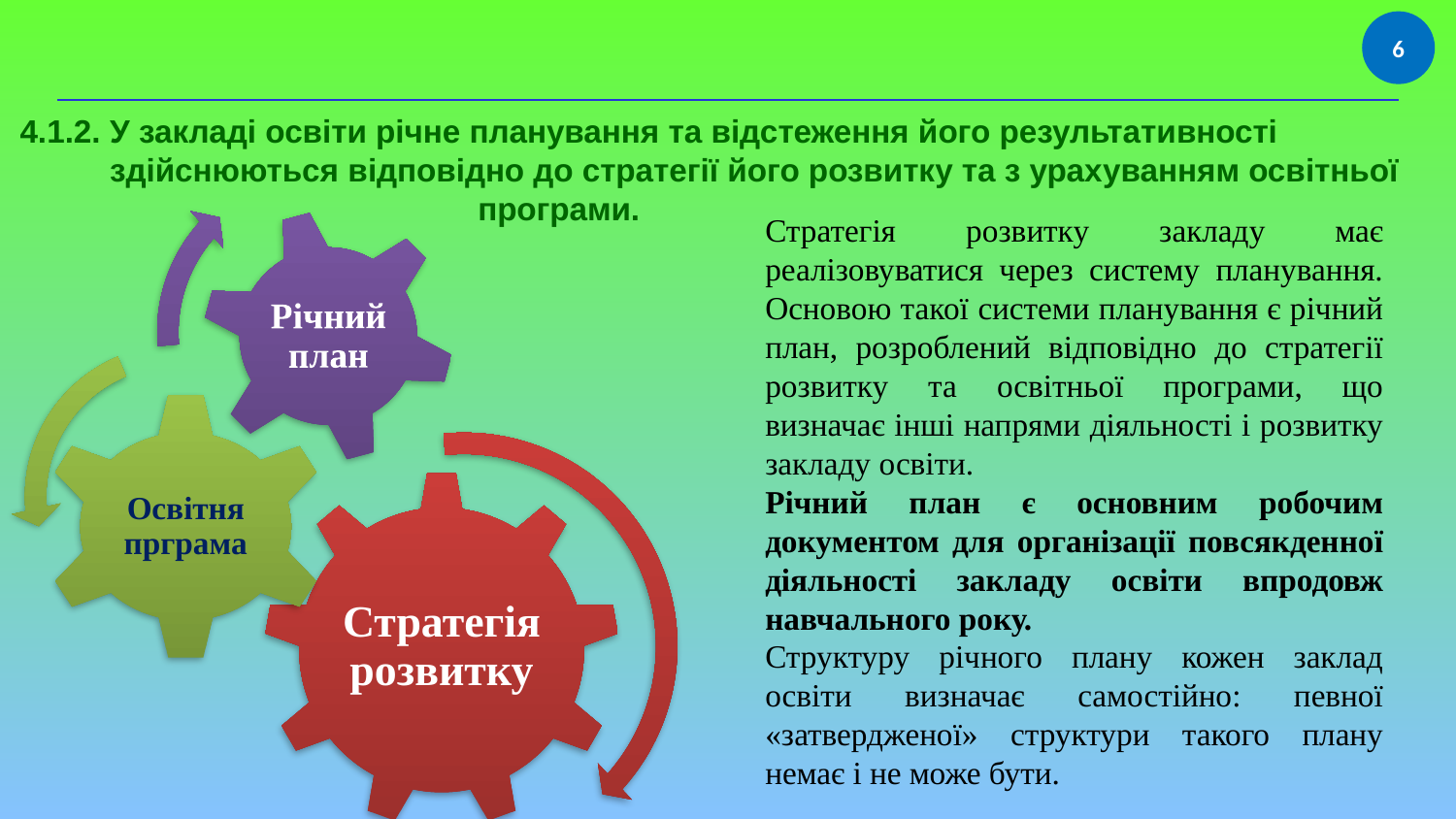

6
4.1.2. У закладі освіти річне планування та відстеження його результативності
          здійснюються відповідно до стратегії його розвитку та з урахуванням освітньої
                                                   програми.
Стратегія розвитку
Освітня прграма
Річнийплан
Стратегія розвитку закладу має реалізовуватися через систему планування. Основою такої системи планування є річний план, розроблений відповідно до стратегії розвитку та освітньої програми, що визначає інші напрями діяльності і розвитку закладу освіти.
Річний план є основним робочим документом для організації повсякденної діяльності закладу освіти впродовж навчального року.
Структуру річного плану кожен заклад освіти визначає самостійно: певної «затвердженої» структури такого плану немає і не може бути.